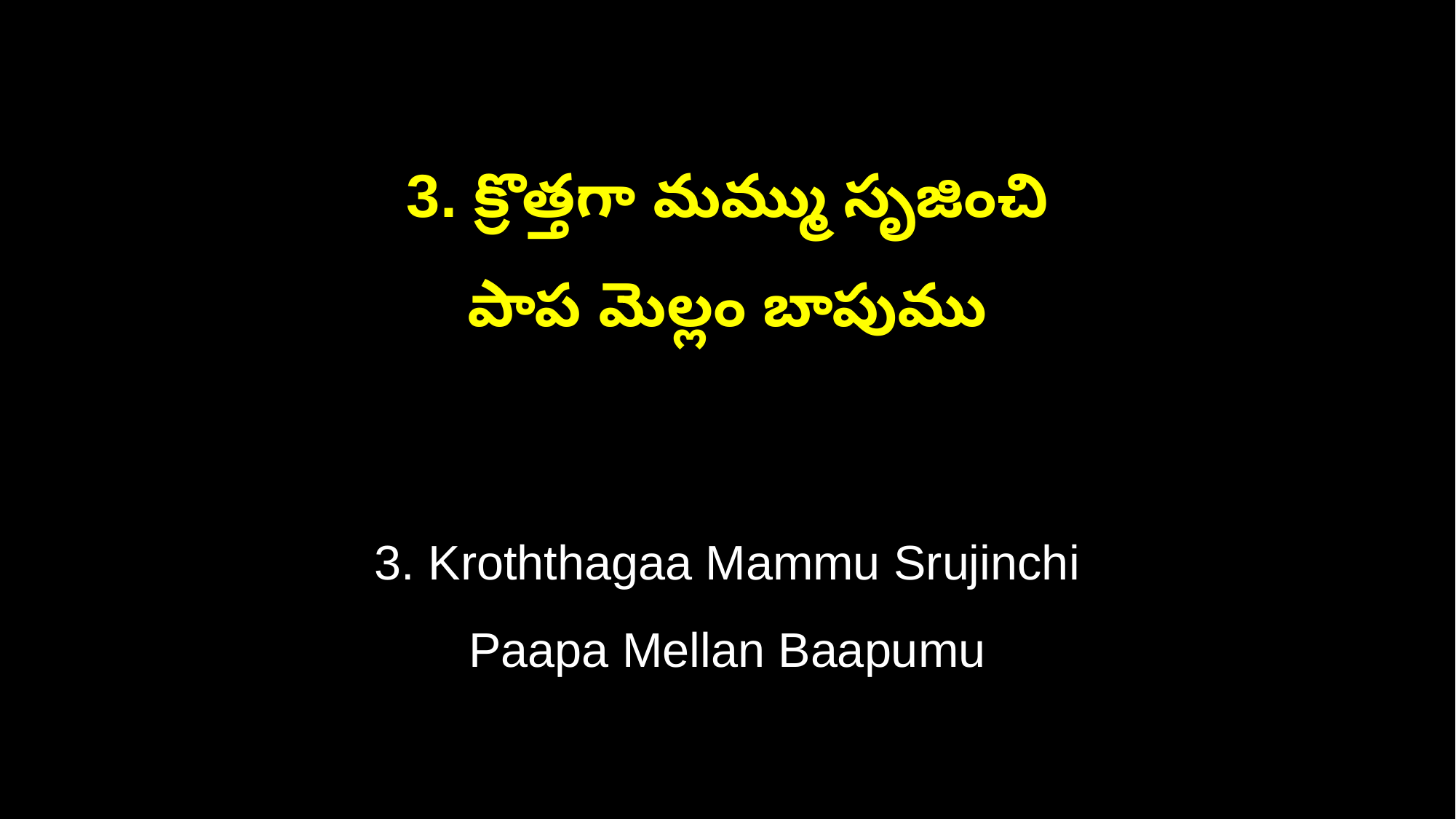

3. క్రొత్తగా మమ్ము సృజించి
పాప మెల్లం బాపుము
3. Kroththagaa Mammu Srujinchi
Paapa Mellan Baapumu